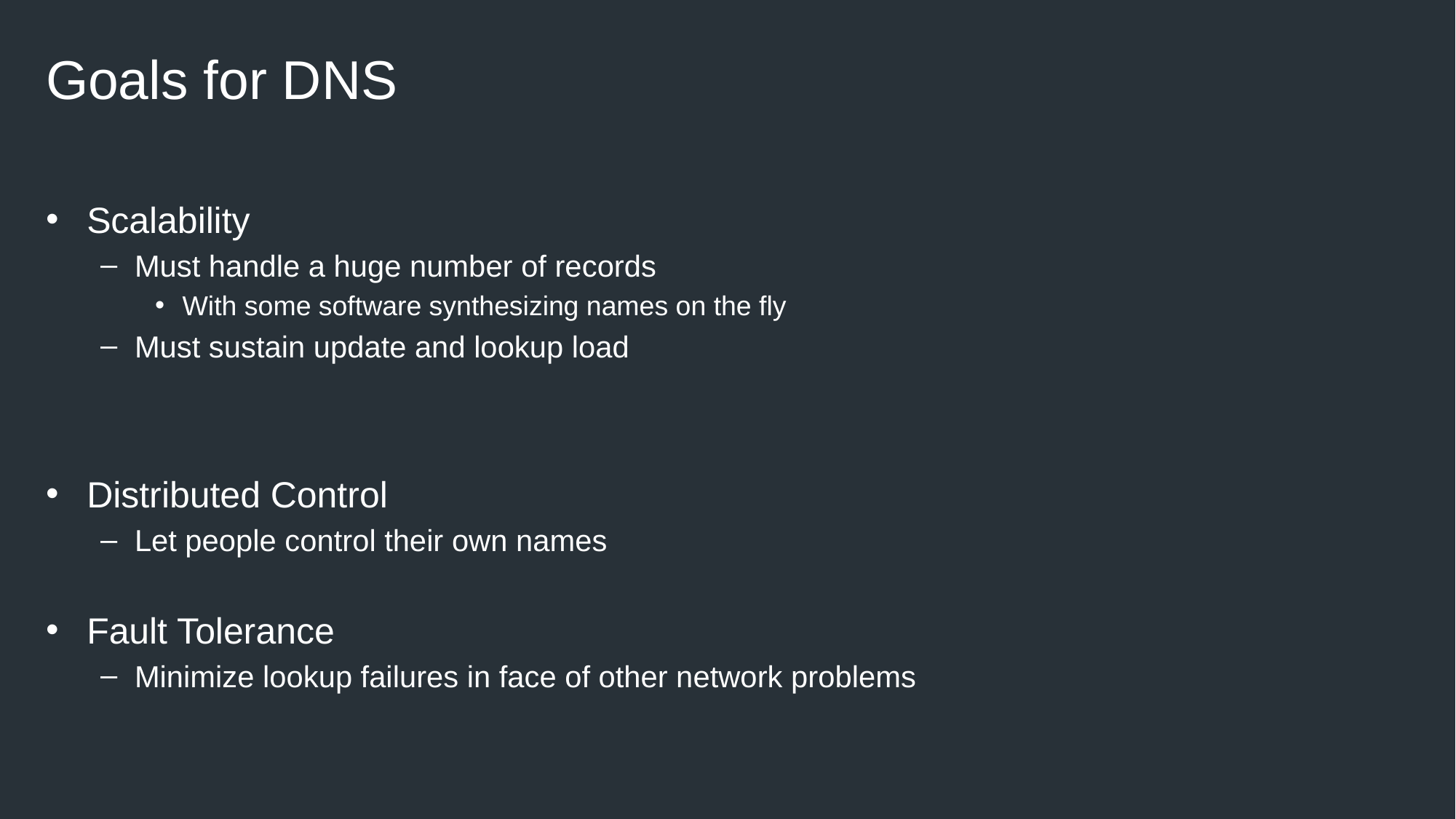

# Goals for DNS
Scalability
Must handle a huge number of records
With some software synthesizing names on the fly
Must sustain update and lookup load

Distributed Control
Let people control their own names

Fault Tolerance
Minimize lookup failures in face of other network problems